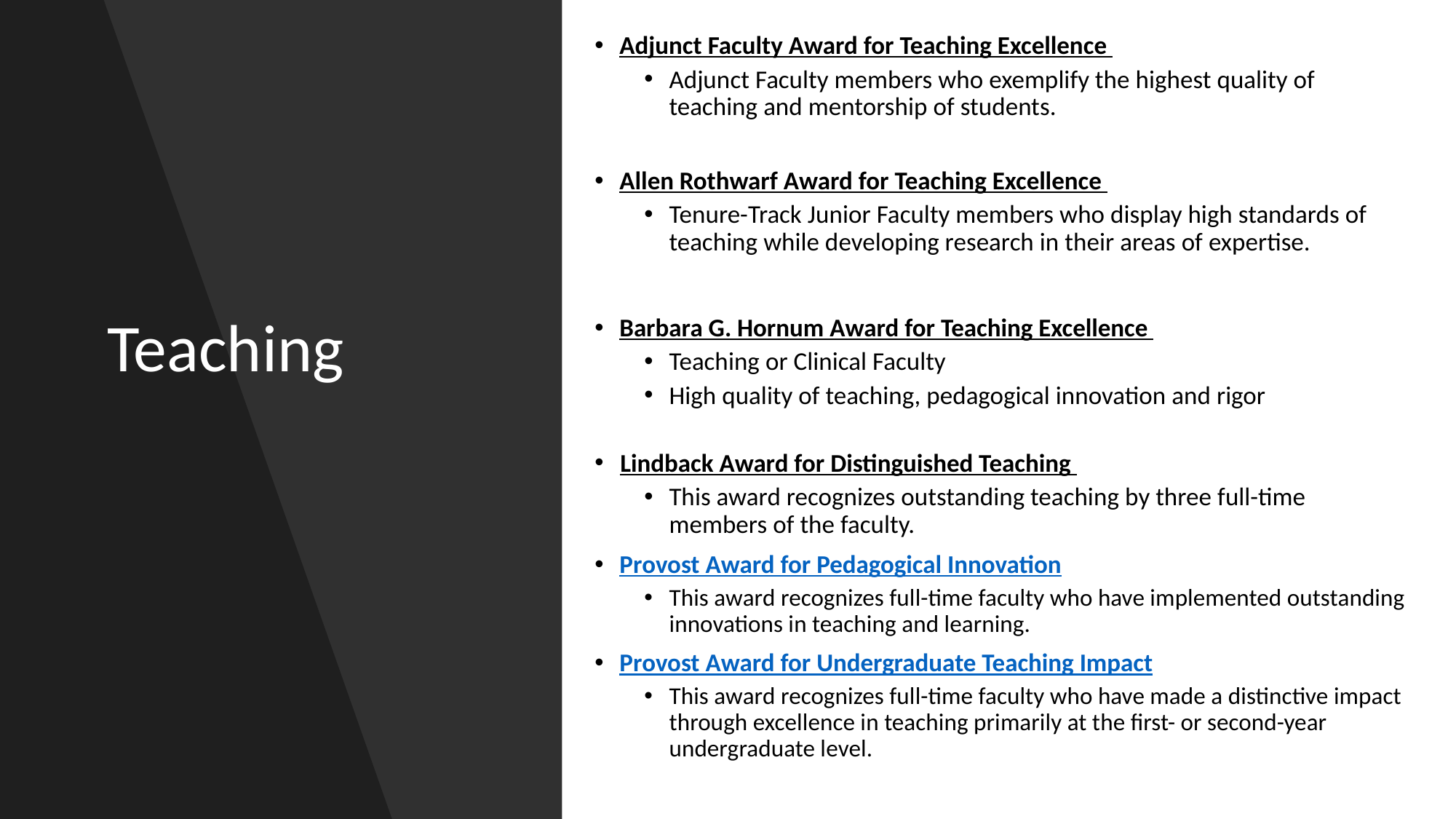

Adjunct Faculty Award for Teaching Excellence
Adjunct Faculty members who exemplify the highest quality of teaching and mentorship of students.

Allen Rothwarf Award for Teaching Excellence
Tenure-Track Junior Faculty members who display high standards of teaching while developing research in their areas of expertise.

Barbara G. Hornum Award for Teaching Excellence
Teaching or Clinical Faculty
High quality of teaching, pedagogical innovation and rigor

Lindback Award for Distinguished Teaching
This award recognizes outstanding teaching by three full-time members of the faculty.
Provost Award for Pedagogical Innovation
This award recognizes full-time faculty who have implemented outstanding innovations in teaching and learning.
Provost Award for Undergraduate Teaching Impact
This award recognizes full-time faculty who have made a distinctive impact through excellence in teaching primarily at the first- or second-year undergraduate level.
# Teaching
5